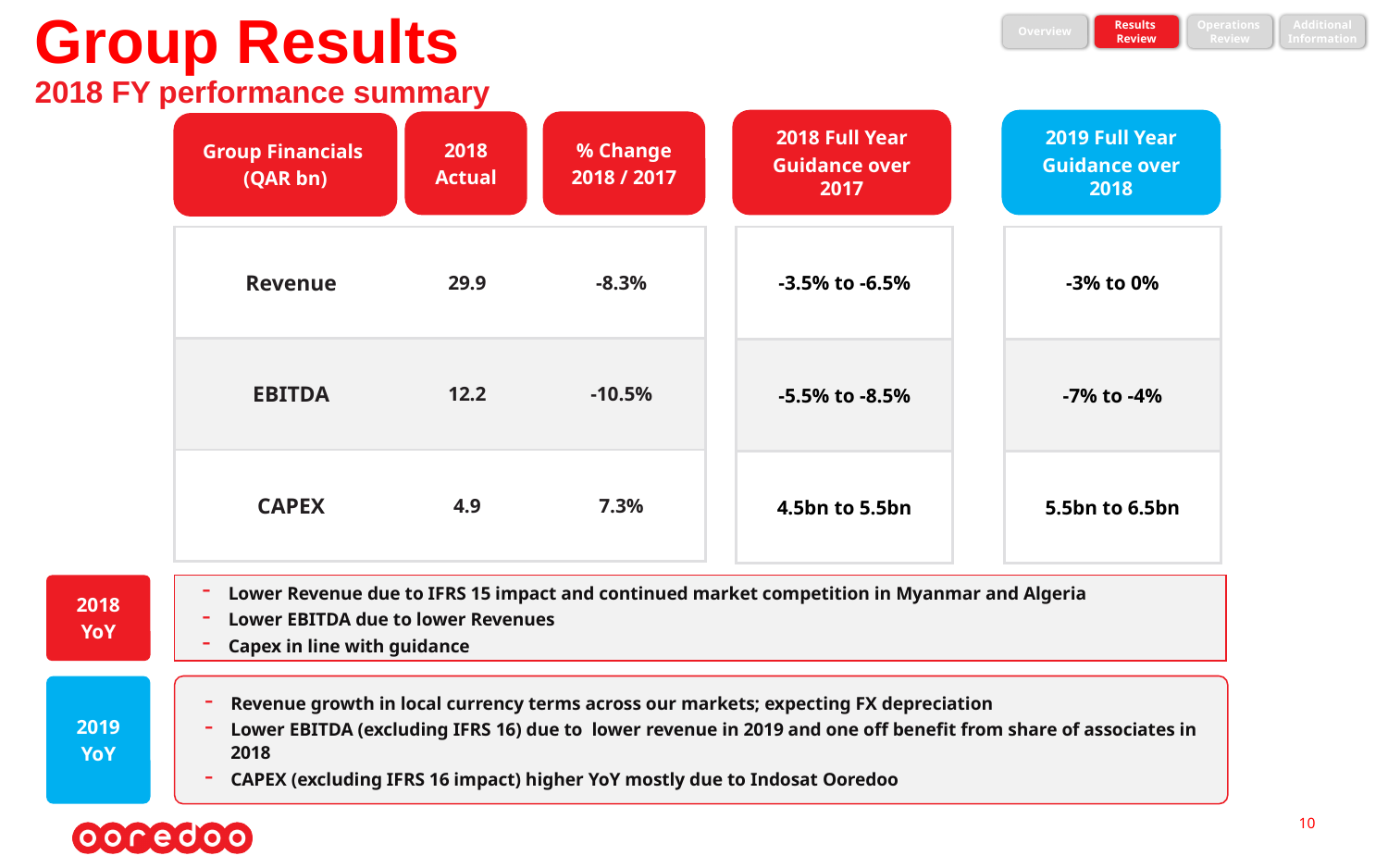

Group Results
2018 FY performance summary
Overview
Results
Review
Operations
Review
Additional
Information
2018 Full Year
Guidance over 2017
2019 Full Year
Guidance over 2018
2018
Actual
% Change
2018 / 2017
Group Financials
(QAR bn)
| Revenue | 29.9 | -8.3% |
| --- | --- | --- |
| EBITDA | 12.2 | -10.5% |
| CAPEX | 4.9 | 7.3% |
| -3.5% to -6.5% |
| --- |
| -5.5% to -8.5% |
| 4.5bn to 5.5bn |
| -3% to 0% |
| --- |
| -7% to -4% |
| 5.5bn to 6.5bn |
2018
YoY
Lower Revenue due to IFRS 15 impact and continued market competition in Myanmar and Algeria
Lower EBITDA due to lower Revenues
Capex in line with guidance
2019
YoY
Revenue growth in local currency terms across our markets; expecting FX depreciation
Lower EBITDA (excluding IFRS 16) due to  lower revenue in 2019 and one off benefit from share of associates in 2018
CAPEX (excluding IFRS 16 impact) higher YoY mostly due to Indosat Ooredoo
10